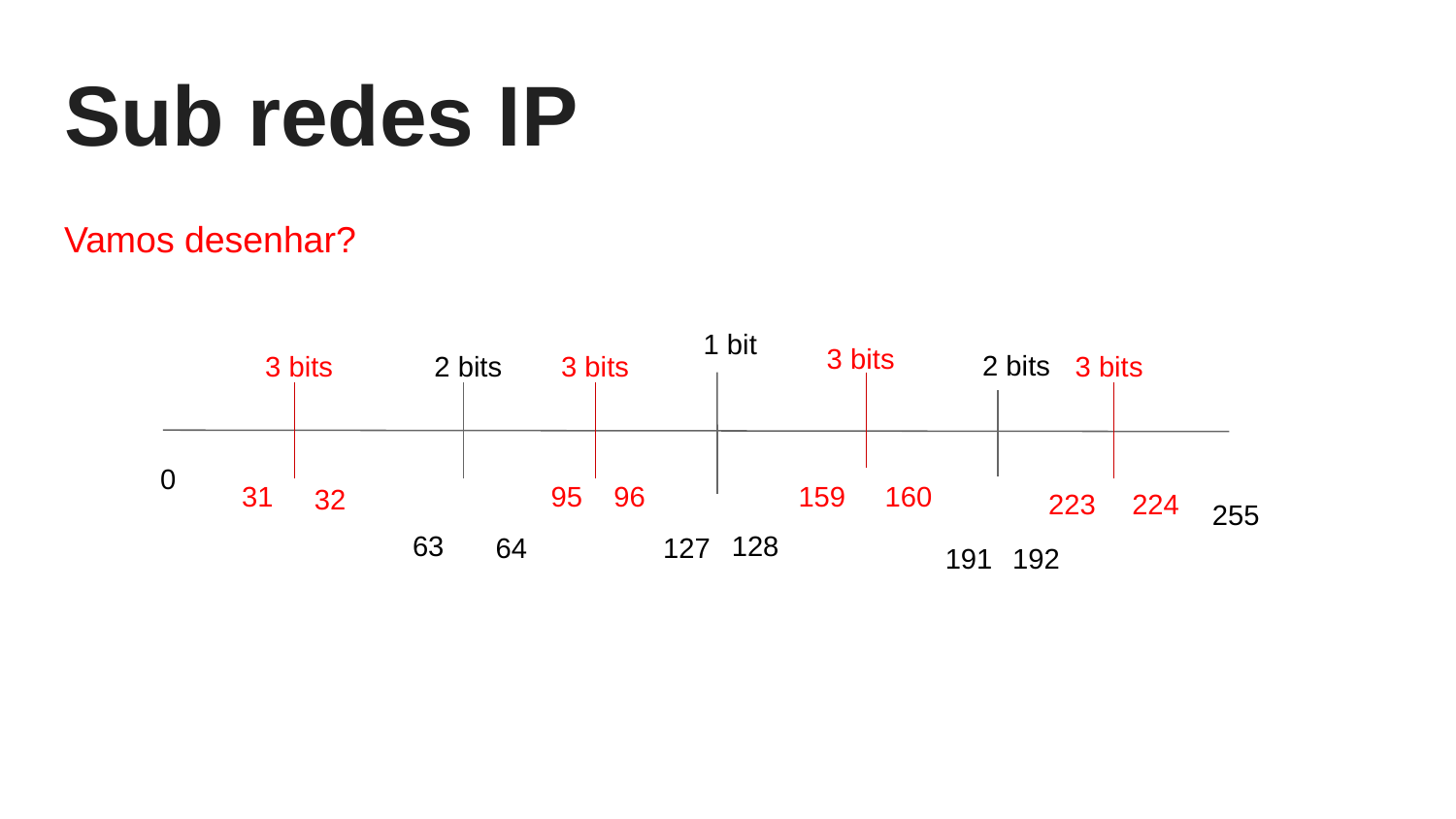

# Sub redes IP
Vamos desenhar?

1 bit
3 bits
2 bits
3 bits
2 bits
3 bits
3 bits

0
31
95
96
159
160
32
223
224
255
63
128
64
127
191
192